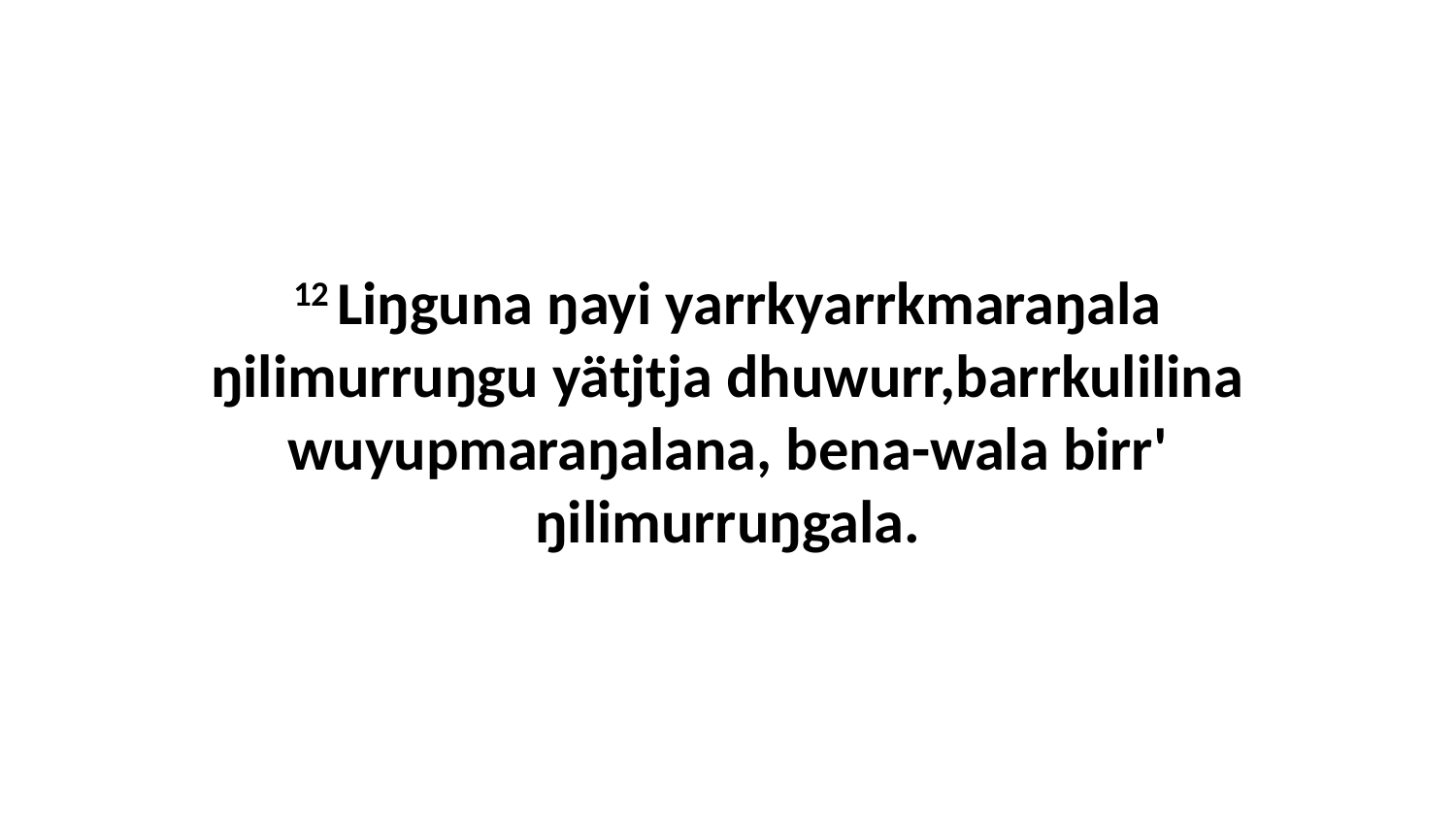

12 Liŋguna ŋayi yarrkyarrkmaraŋala ŋilimurruŋgu yätjtja dhuwurr,barrkulilina wuyupmaraŋalana, bena-wala birr' ŋilimurruŋgala.